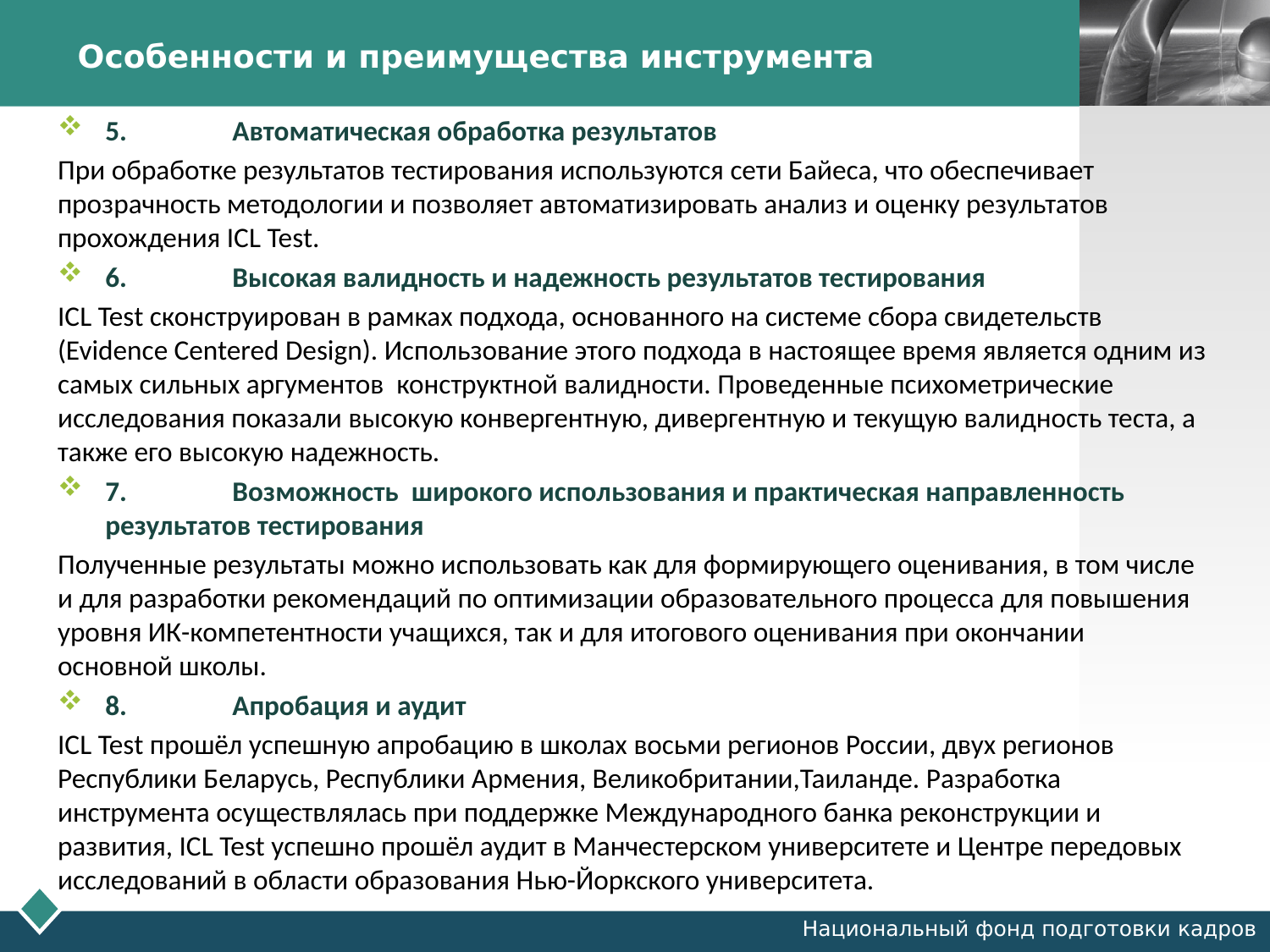

# Особенности и преимущества инструмента
5.	Автоматическая обработка результатов
При обработке результатов тестирования используются сети Байеса, что обеспечивает прозрачность методологии и позволяет автоматизировать анализ и оценку результатов прохождения ICL Test.
6.	Высокая валидность и надежность результатов тестирования
ICL Test сконструирован в рамках подхода, основанного на системе сбора свидетельств (Evidence Centered Design). Использование этого подхода в настоящее время является одним из самых сильных аргументов  конструктной валидности. Проведенные психометрические исследования показали высокую конвергентную, дивергентную и текущую валидность теста, а также его высокую надежность.
7.	Возможность  широкого использования и практическая направленность результатов тестирования
Полученные результаты можно использовать как для формирующего оценивания, в том числе и для разработки рекомендаций по оптимизации образовательного процесса для повышения уровня ИК-компетентности учащихся, так и для итогового оценивания при окончании основной школы.
8.	Апробация и аудит
ICL Test прошёл успешную апробацию в школах восьми регионов России, двух регионов Республики Беларусь, Республики Армения, Великобритании,Таиланде. Разработка инструмента осуществлялась при поддержке Международного банка реконструкции и развития, ICL Test успешно прошёл аудит в Манчестерском университете и Центре передовых исследований в области образования Нью-Йоркского университета.

Национальный фонд подготовки кадров